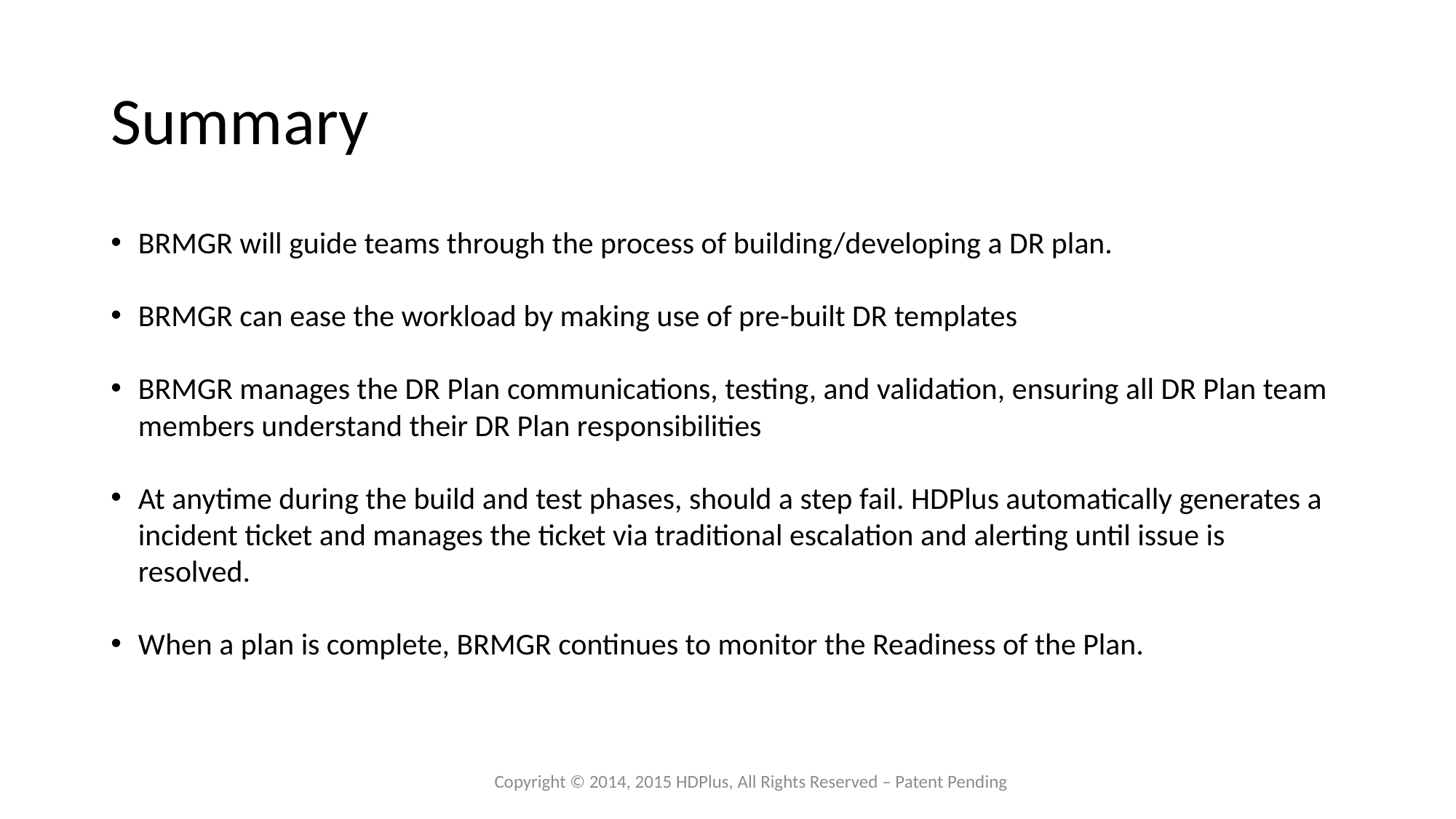

# Summary
BRMGR will guide teams through the process of building/developing a DR plan.

BRMGR can ease the workload by making use of pre-built DR templates

BRMGR manages the DR Plan communications, testing, and validation, ensuring all DR Plan team members understand their DR Plan responsibilities

At anytime during the build and test phases, should a step fail. HDPlus automatically generates a incident ticket and manages the ticket via traditional escalation and alerting until issue is resolved.

When a plan is complete, BRMGR continues to monitor the Readiness of the Plan.
Copyright © 2014, 2015 HDPlus, All Rights Reserved – Patent Pending